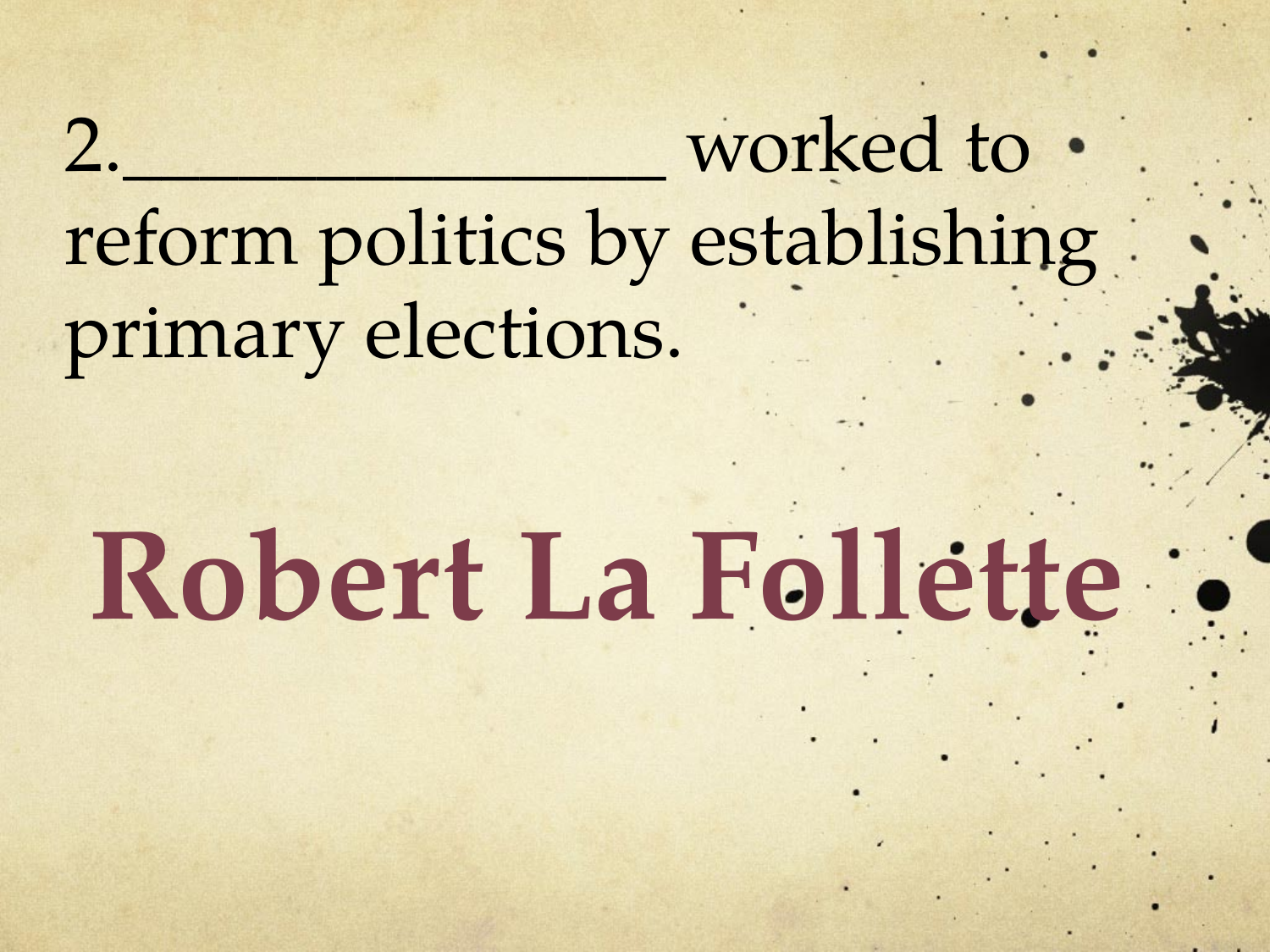

2.______________ worked to reform politics by establishing primary elections.
Robert La Follette